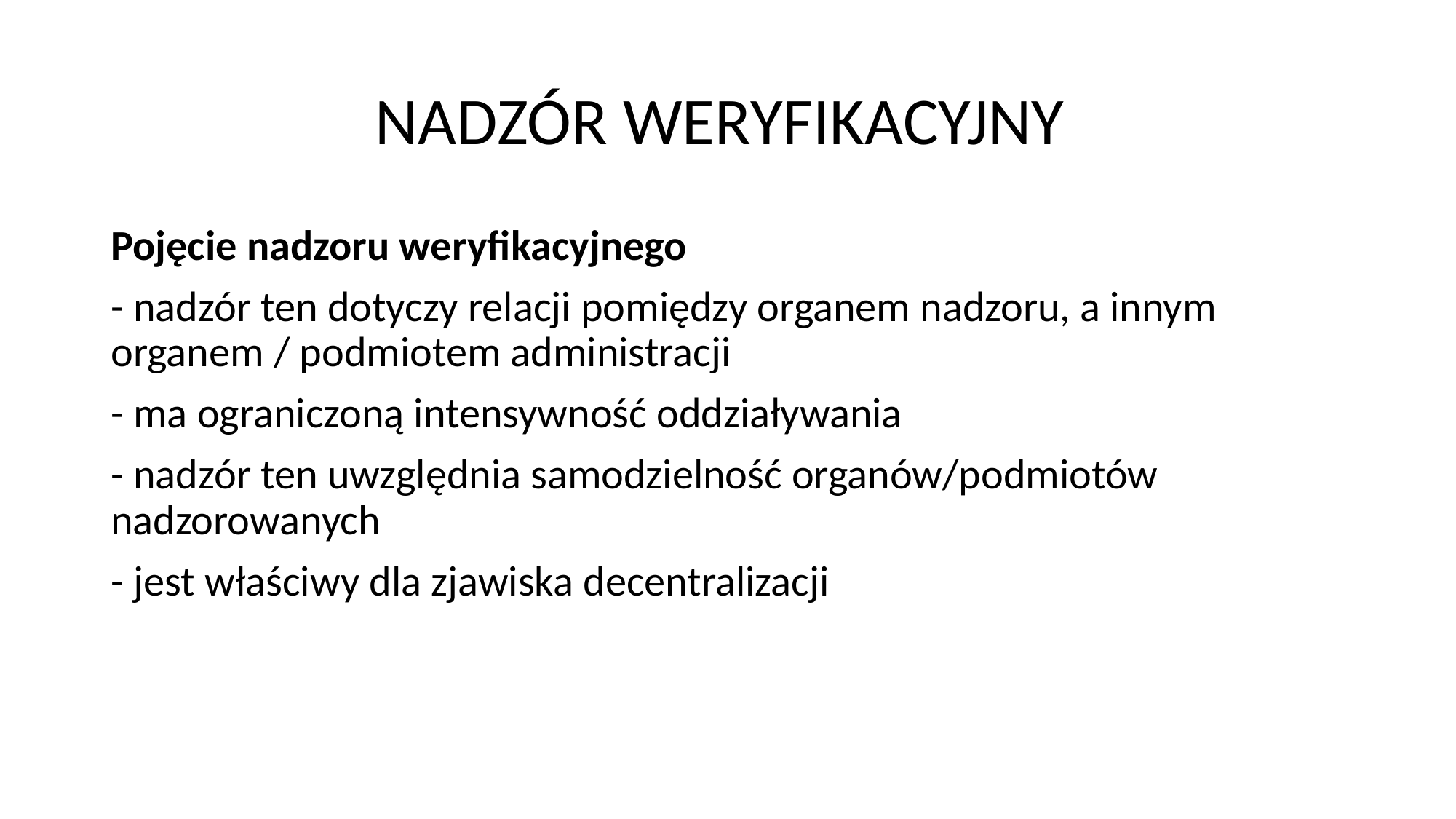

# NADZÓR WERYFIKACYJNY
Pojęcie nadzoru weryfikacyjnego
- nadzór ten dotyczy relacji pomiędzy organem nadzoru, a innym organem / podmiotem administracji
- ma ograniczoną intensywność oddziaływania
- nadzór ten uwzględnia samodzielność organów/podmiotów nadzorowanych
- jest właściwy dla zjawiska decentralizacji